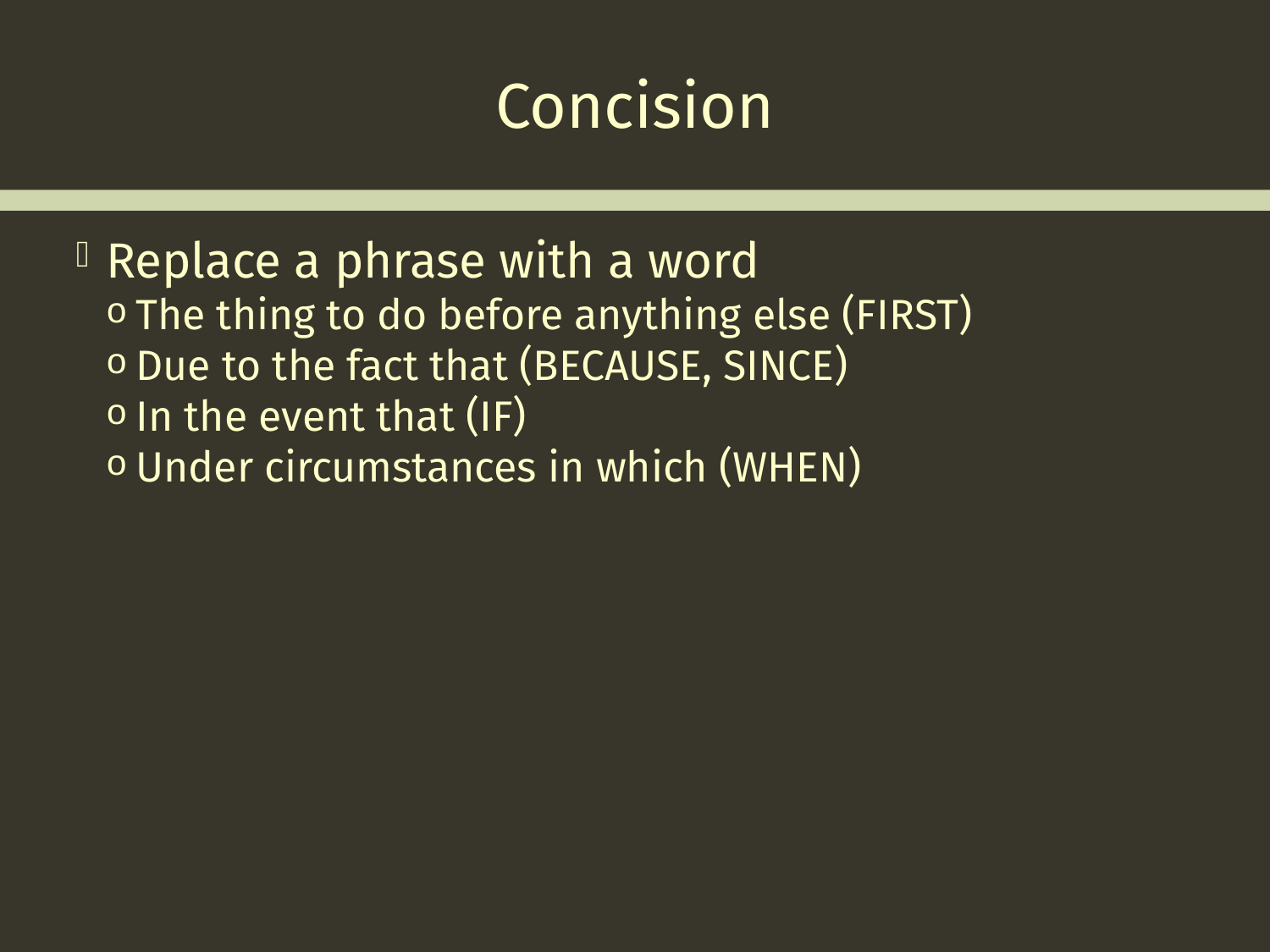

Concision
Replace a phrase with a word
The thing to do before anything else (FIRST)
Due to the fact that (BECAUSE, SINCE)
In the event that (IF)
Under circumstances in which (WHEN)